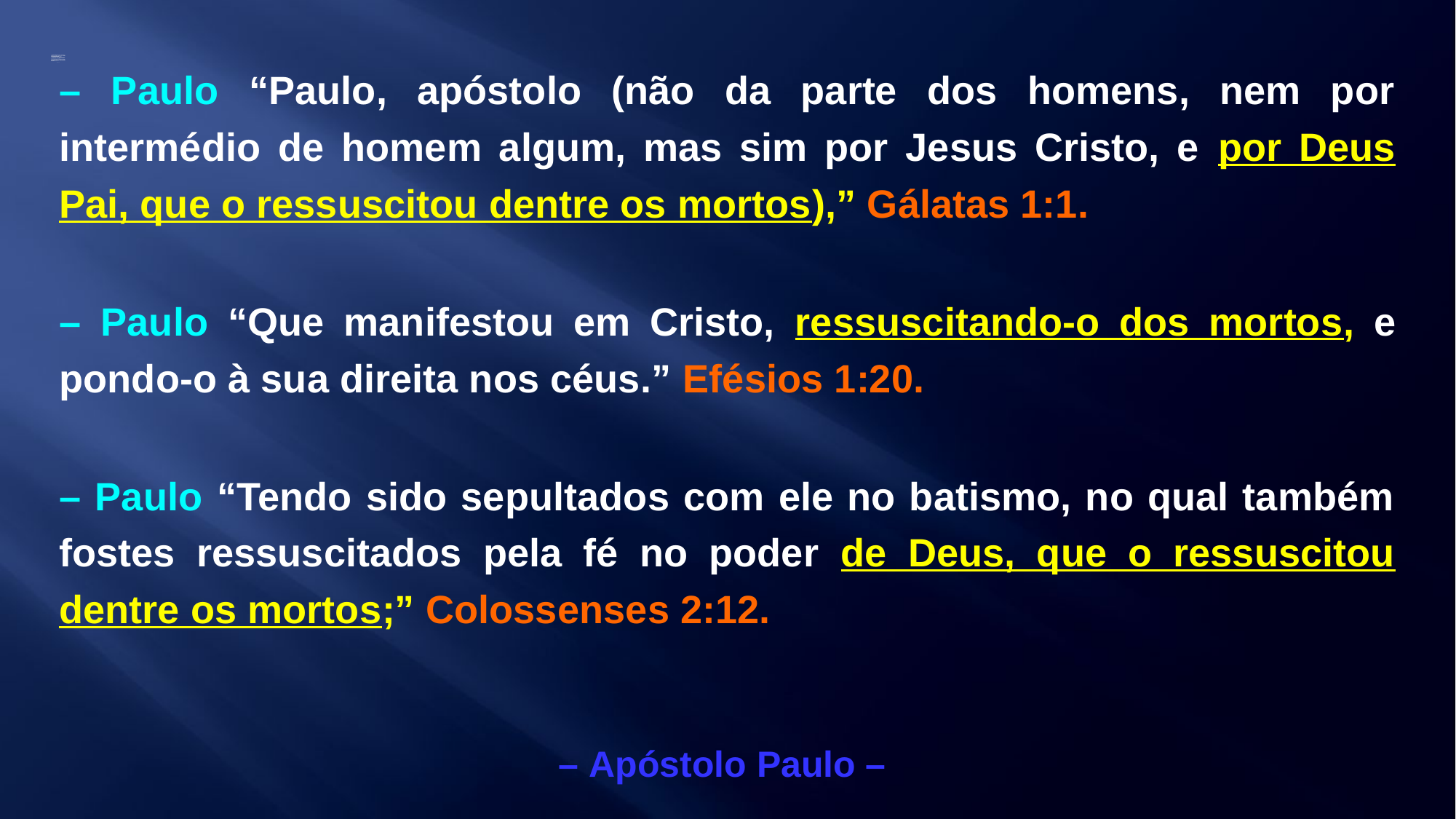

– Paulo “Paulo, apóstolo (não da parte dos homens, nem por intermédio de homem algum, mas sim por Jesus Cristo, e por Deus Pai, que o ressuscitou dentre os mortos),” Gálatas 1:1.

– Paulo “Que manifestou em Cristo, ressuscitando-o dos mortos, e pondo-o à sua direita nos céus.” Efésios 1:20.

– Paulo “Tendo sido sepultados com ele no batismo, no qual também fostes ressuscitados pela fé no poder de Deus, que o ressuscitou dentre os mortos;” Colossenses 2:12.

– Apóstolo Paulo –